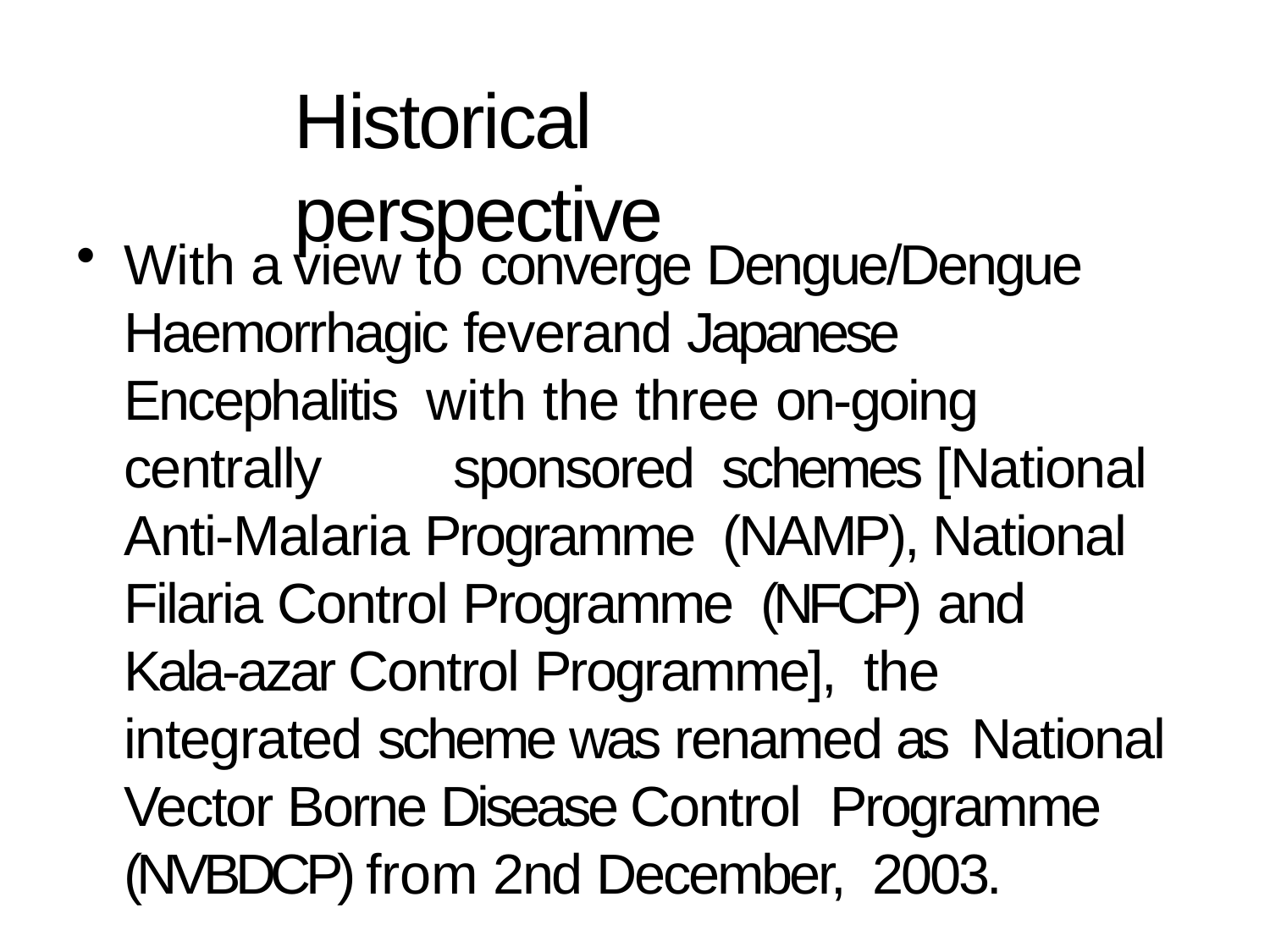

# Historical perspective
With a view to converge Dengue/Dengue  Haemorrhagic feverand Japanese Encephalitis  with the three on-going centrally	sponsored  schemes [National Anti-Malaria Programme  (NAMP), National Filaria Control Programme  (NFCP) and	Kala-azar Control Programme],  the integrated scheme was renamed as  National Vector Borne Disease Control  Programme (NVBDCP) from 2nd December,  2003.